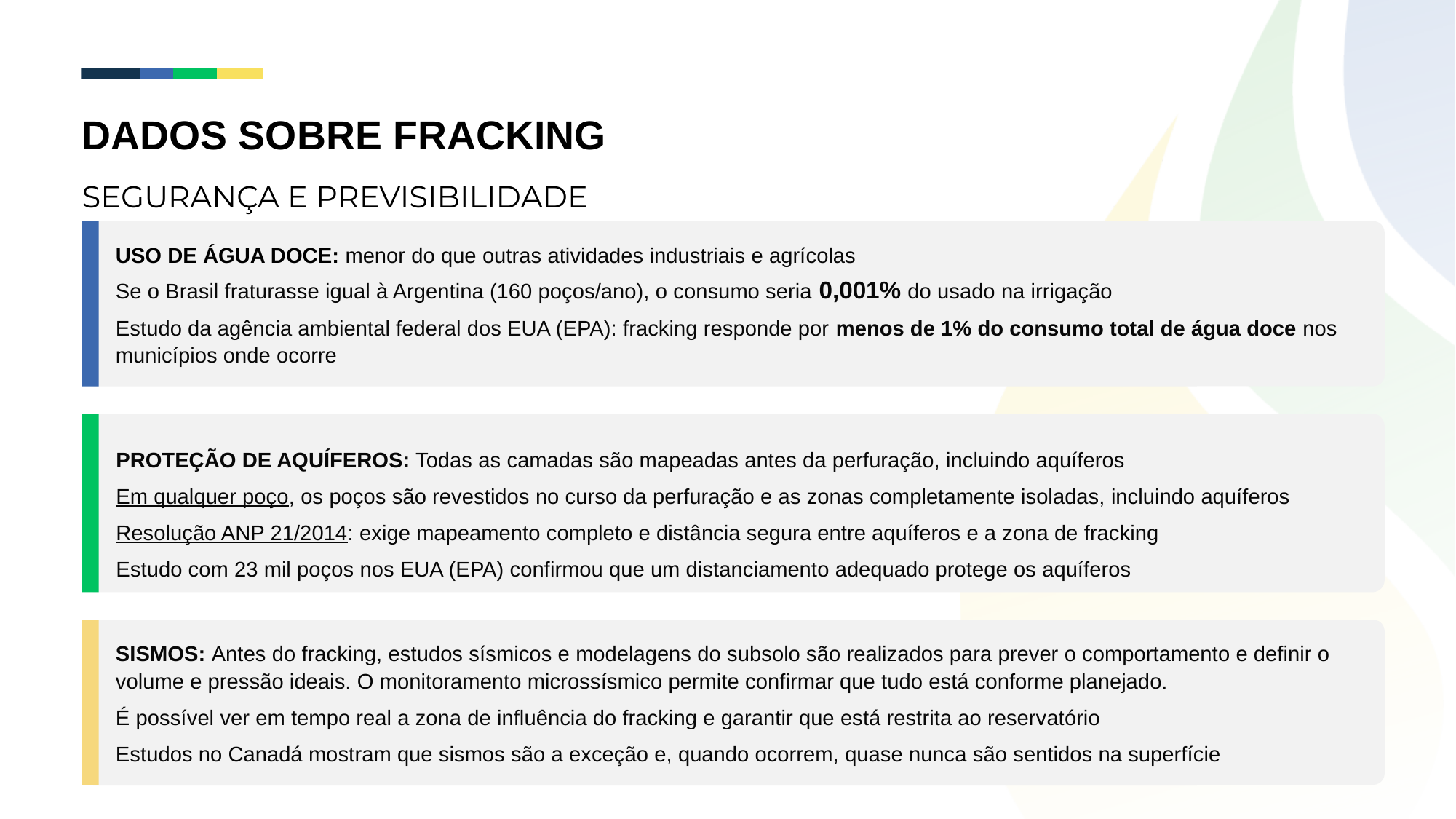

DADOS SOBRE FRACKING
SEGURANÇA E PREVISIBILIDADE
Uso de Água Doce: menor do que outras atividades industriais e agrícolas
Se o Brasil fraturasse igual à Argentina (160 poços/ano), o consumo seria 0,001% do usado na irrigação
Estudo da agência ambiental federal dos EUA (EPA): fracking responde por menos de 1% do consumo total de água doce nos municípios onde ocorre

PROTEÇÃO DE AQUÍFEROS: Todas as camadas são mapeadas antes da perfuração, incluindo aquíferos
Em qualquer poço, os poços são revestidos no curso da perfuração e as zonas completamente isoladas, incluindo aquíferos
Resolução ANP 21/2014: exige mapeamento completo e distância segura entre aquíferos e a zona de fracking
Estudo com 23 mil poços nos EUA (EPA) confirmou que um distanciamento adequado protege os aquíferos

SISMOS: Antes do fracking, estudos sísmicos e modelagens do subsolo são realizados para prever o comportamento e definir o volume e pressão ideais. O monitoramento microssísmico permite confirmar que tudo está conforme planejado.
É possível ver em tempo real a zona de influência do fracking e garantir que está restrita ao reservatório
Estudos no Canadá mostram que sismos são a exceção e, quando ocorrem, quase nunca são sentidos na superfície